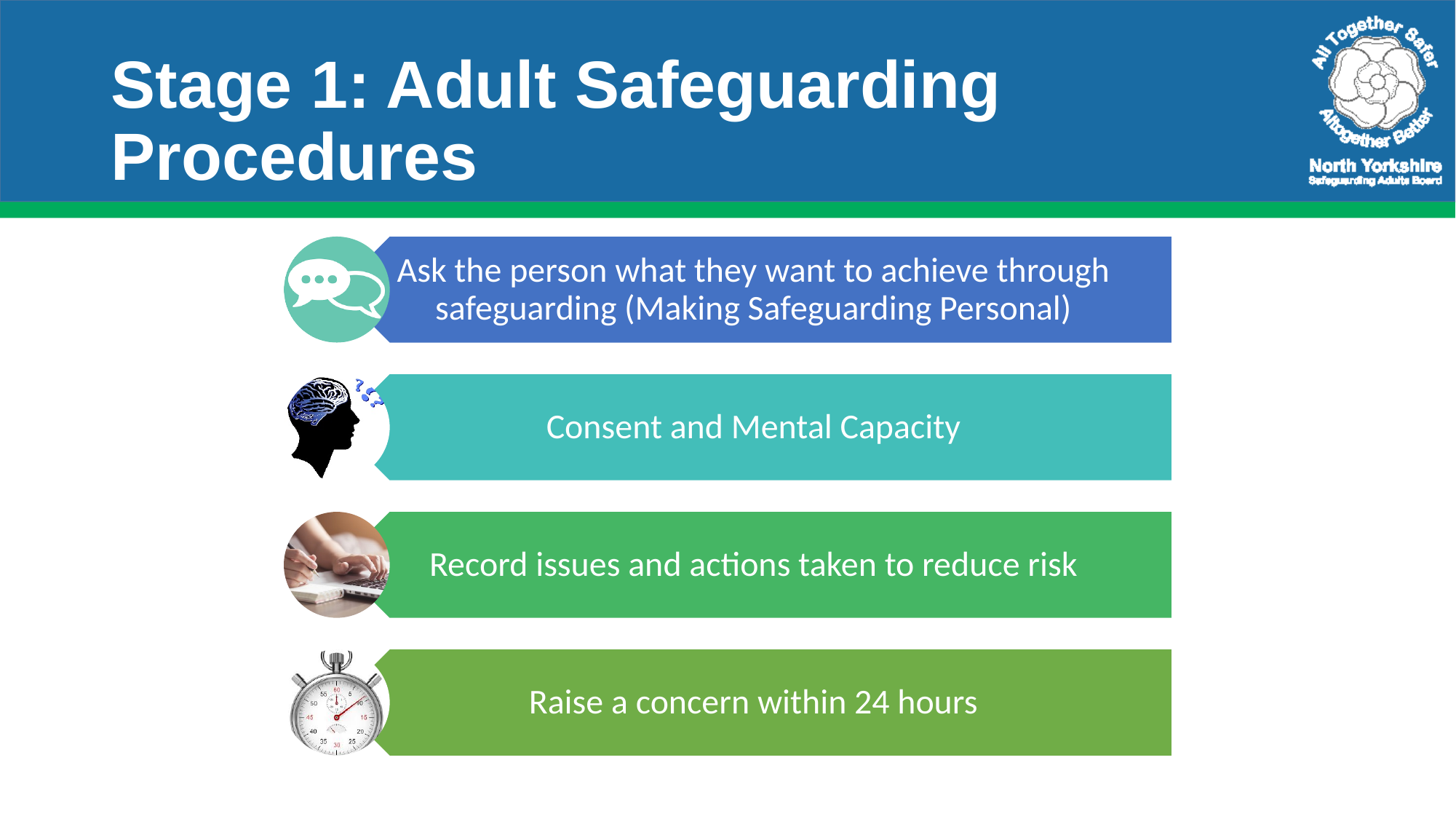

# Stage 1: Adult Safeguarding Procedures
Ask the person what they want to achieve through safeguarding (Making Safeguarding Personal)
Consent and Mental Capacity
Record issues and actions taken to reduce risk
Raise a concern within 24 hours